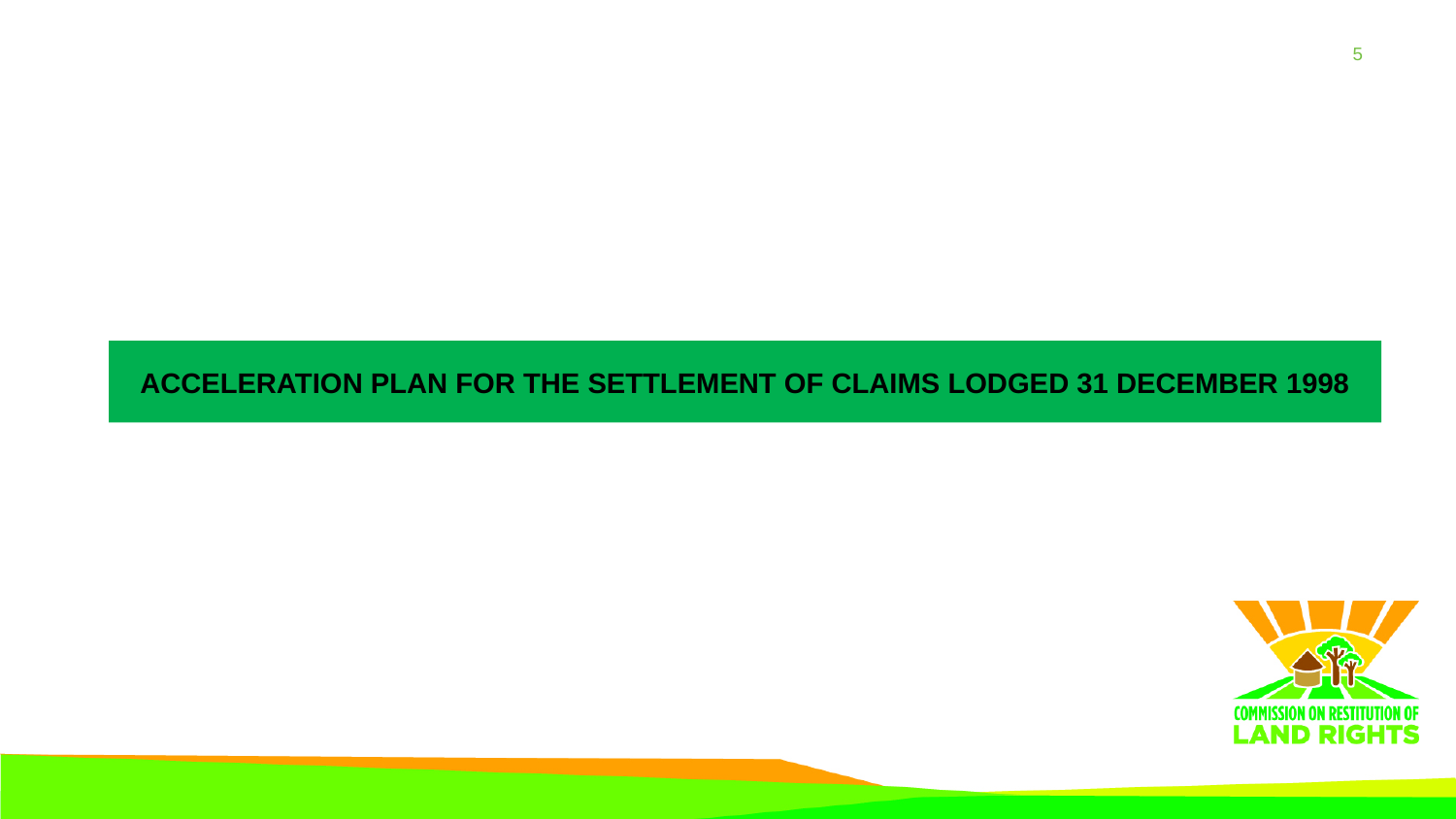

ACCELERATION PLAN FOR THE SETTLEMENT OF CLAIMS lodged 31 December 1998